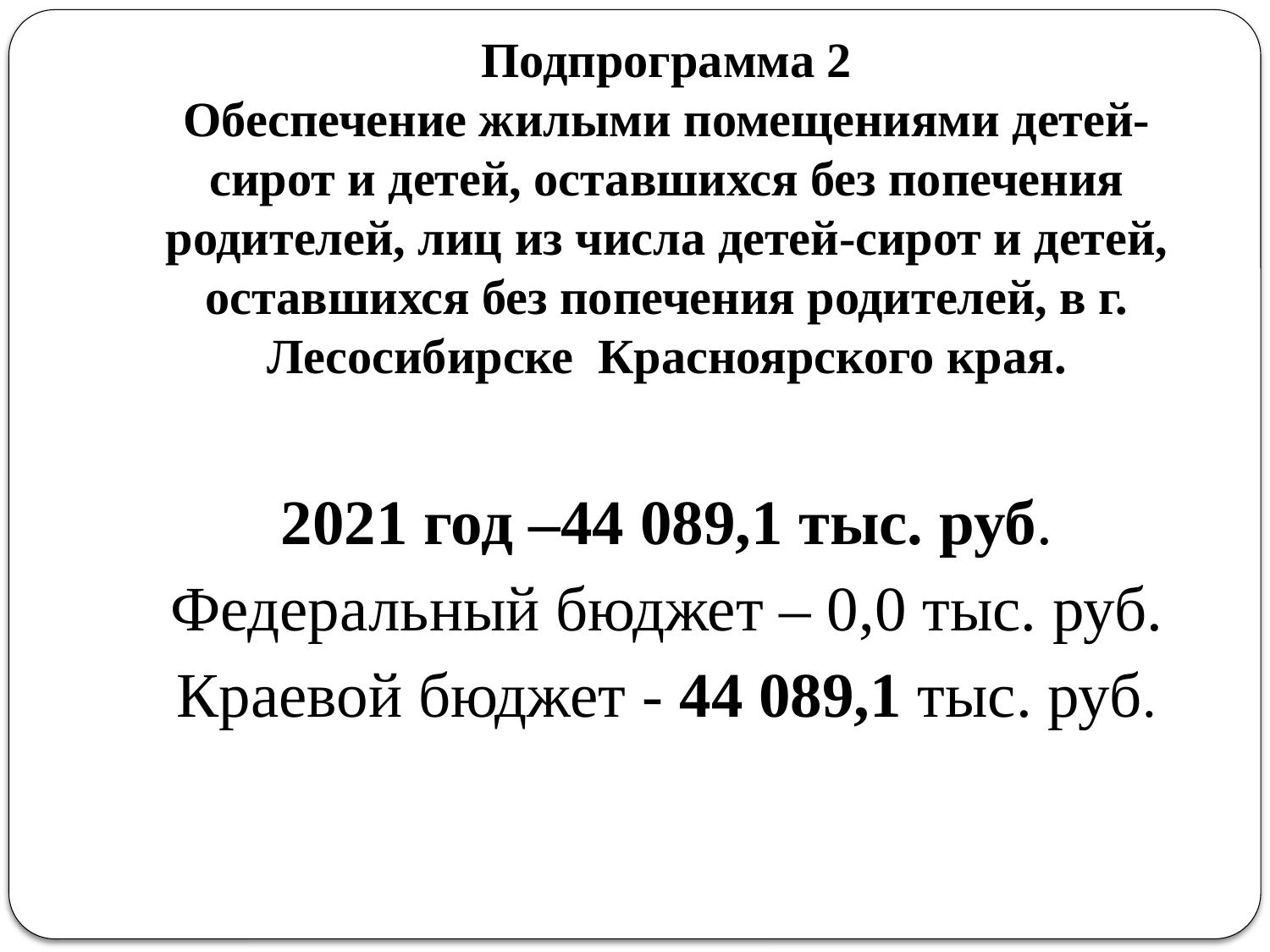

# Подпрограмма 2 Обеспечение жилыми помещениями детей-сирот и детей, оставшихся без попечения родителей, лиц из числа детей-сирот и детей, оставшихся без попечения родителей, в г. Лесосибирске  Красноярского края.

2021 год –44 089,1 тыс. руб.
Федеральный бюджет – 0,0 тыс. руб.
Краевой бюджет - 44 089,1 тыс. руб.